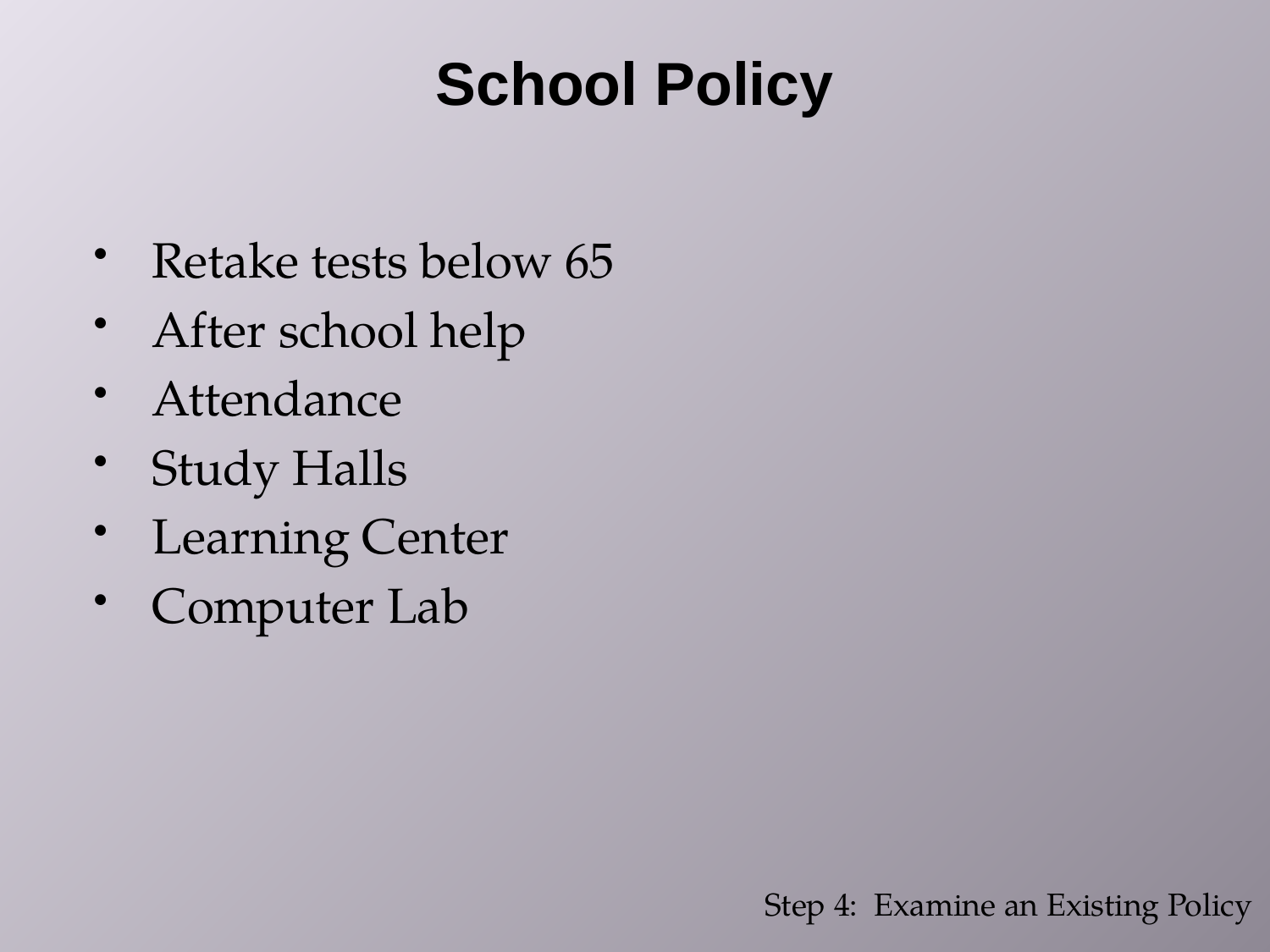

# School Policy
Retake tests below 65
After school help
Attendance
Study Halls
Learning Center
Computer Lab
Step 4:  Examine an Existing Policy